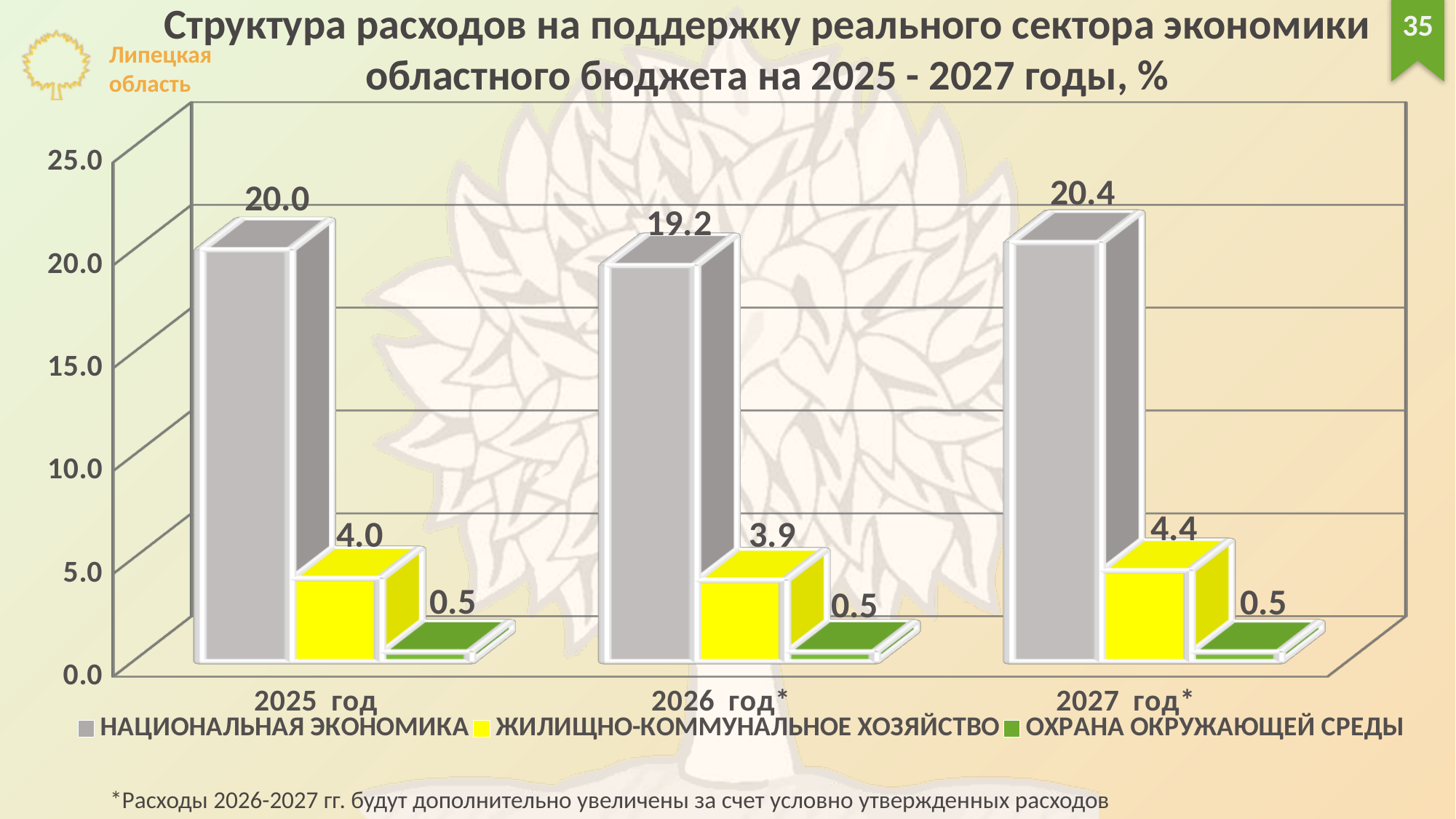

Структура расходов на поддержку реального сектора экономики
областного бюджета на 2025 - 2027 годы, %
35

[unsupported chart]

*Расходы 2026-2027 гг. будут дополнительно увеличены за счет условно утвержденных расходов